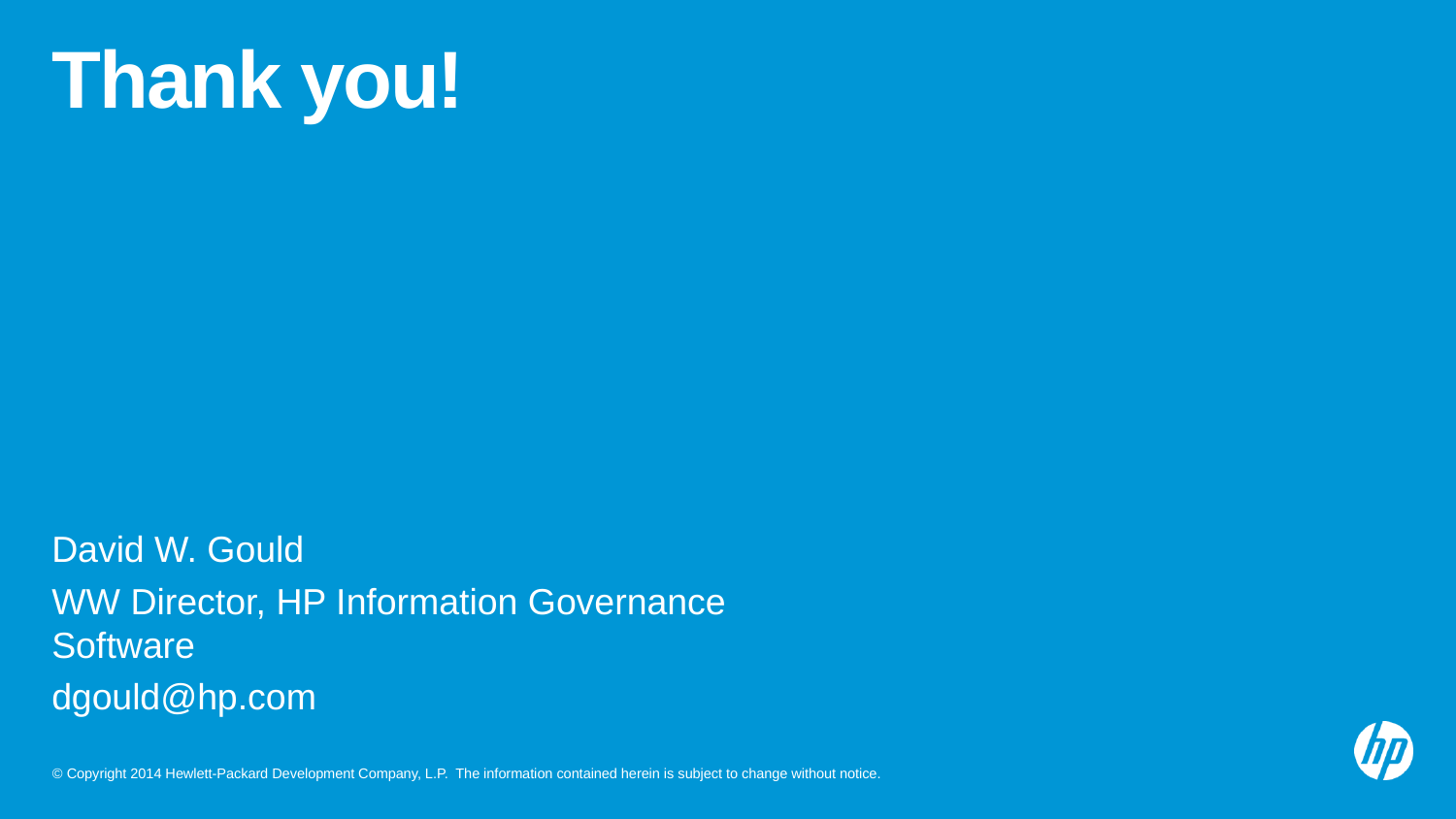

# Thank you!
David W. Gould
WW Director, HP Information Governance Software
dgould@hp.com